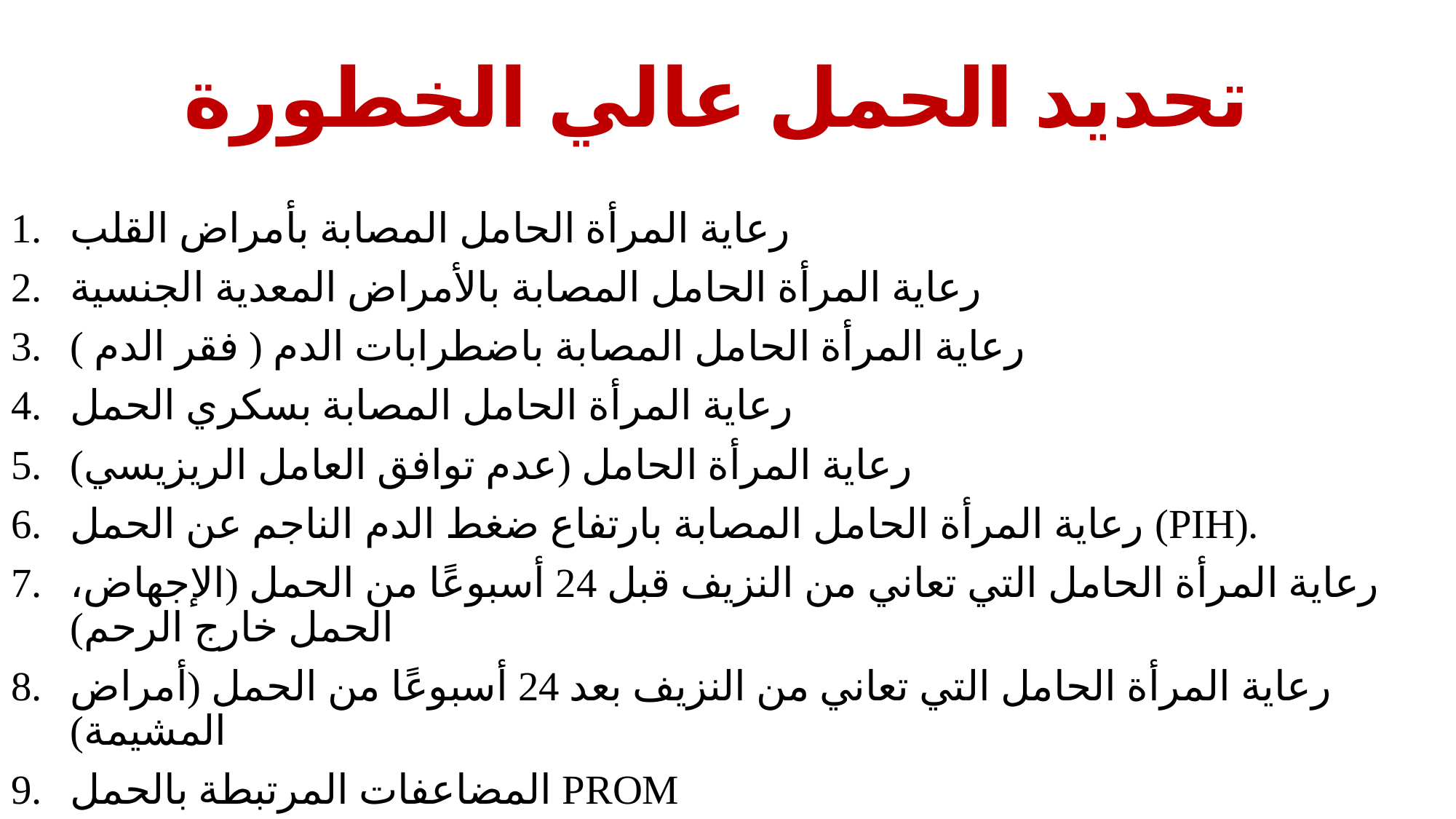

# تحديد الحمل عالي الخطورة
رعاية المرأة الحامل المصابة بأمراض القلب
رعاية المرأة الحامل المصابة بالأمراض المعدية الجنسية
رعاية المرأة الحامل المصابة باضطرابات الدم ( فقر الدم )
رعاية المرأة الحامل المصابة بسكري الحمل
رعاية المرأة الحامل (عدم توافق العامل الريزيسي)
رعاية المرأة الحامل المصابة بارتفاع ضغط الدم الناجم عن الحمل (PIH).
رعاية المرأة الحامل التي تعاني من النزيف قبل 24 أسبوعًا من الحمل (الإجهاض، الحمل خارج الرحم)
رعاية المرأة الحامل التي تعاني من النزيف بعد 24 أسبوعًا من الحمل (أمراض المشيمة)
المضاعفات المرتبطة بالحمل PROM